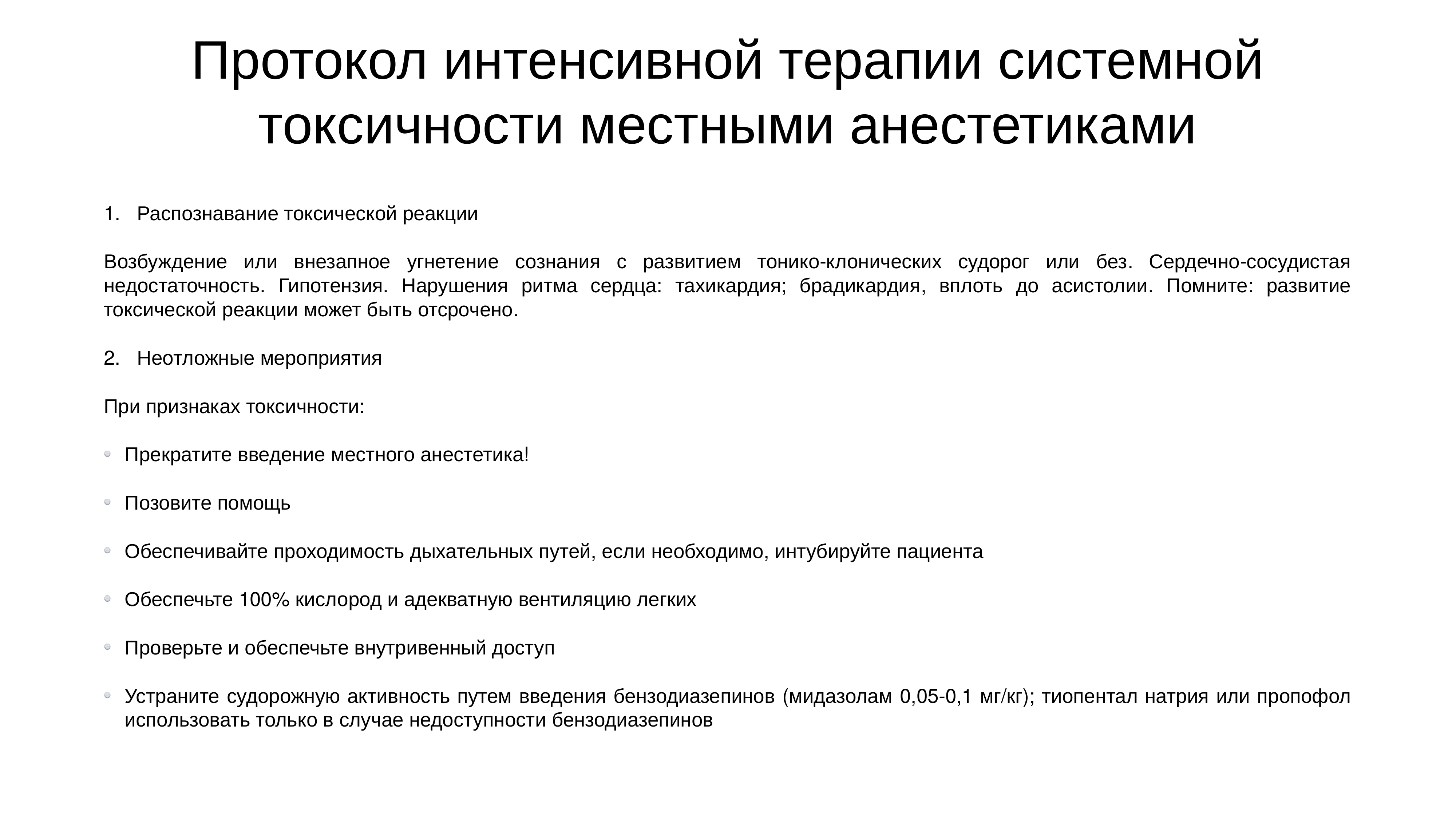

# Протокол интенсивной терапии системной токсичности местными анестетиками
1.   Распознавание токсической реакции
Возбуждение или внезапное угнетение сознания с развитием тонико-клонических судорог или без. Сердечно-сосудистая недостаточность. Гипотензия. Нарушения ритма сердца: тахикардия; брадикардия, вплоть до асистолии. Помните: развитие токсической реакции может быть отсрочено.
2.   Неотложные мероприятия
При признаках токсичности:
Прекратите введение местного анестетика!
Позовите помощь
Обеспечивайте проходимость дыхательных путей, если необходимо, интубируйте пациента
Обеспечьте 100% кислород и адекватную вентиляцию легких
Проверьте и обеспечьте внутривенный доступ
Устраните судорожную активность путем введения бензодиазепинов (мидазолам 0,05-0,1 мг/кг); тиопентал натрия или пропофол использовать только в случае недоступности бензодиазепинов